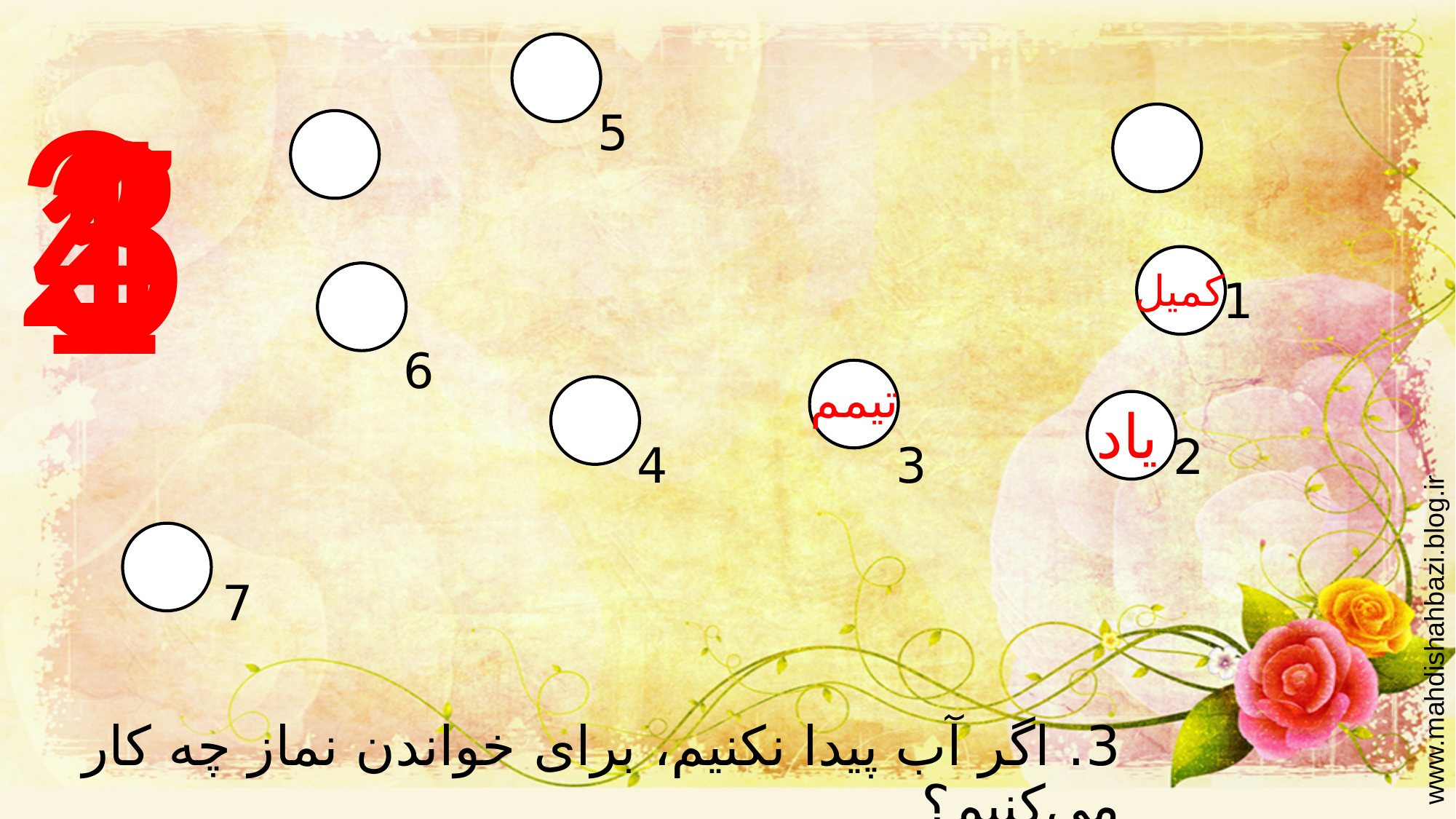

2
3
4

5
1
5
کمیل
1
6
تیمم
یاد
2
4
3
7
www.mahdishahbazi.blog.ir
3. اگر آب پیدا نکنیم، برای خواندن نماز چه کار می‌کنیم؟